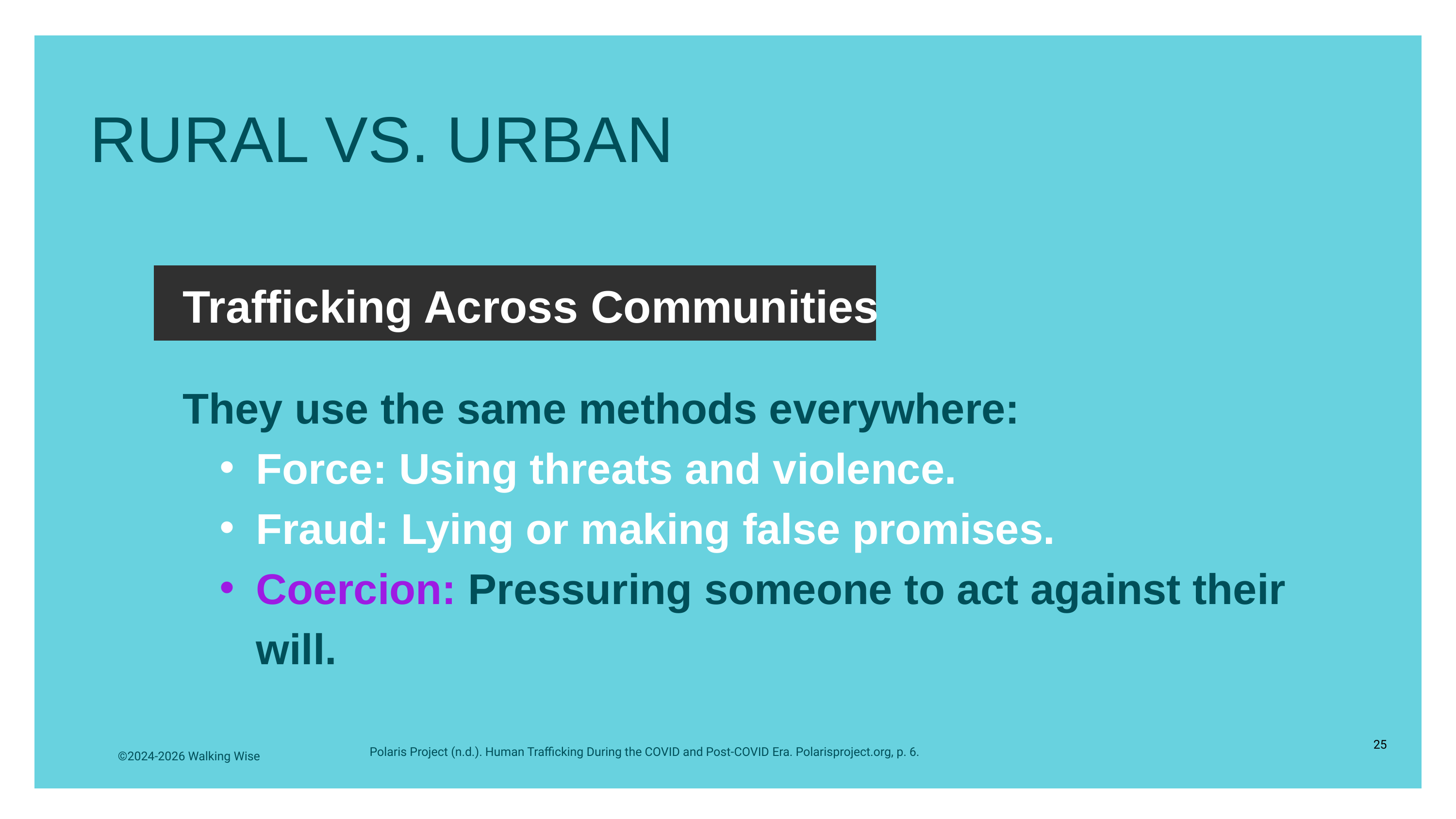

RURAL VS. URBAN

Trafficking Across Communities
They use the same methods everywhere:
Force: Using threats and violence.
Fraud: Lying or making false promises.
Coercion: Pressuring someone to act against their will.
25
Polaris Project (n.d.). Human Trafficking During the COVID and Post-COVID Era. Polarisproject.org, p. 6.
©2024-2026 Walking Wise